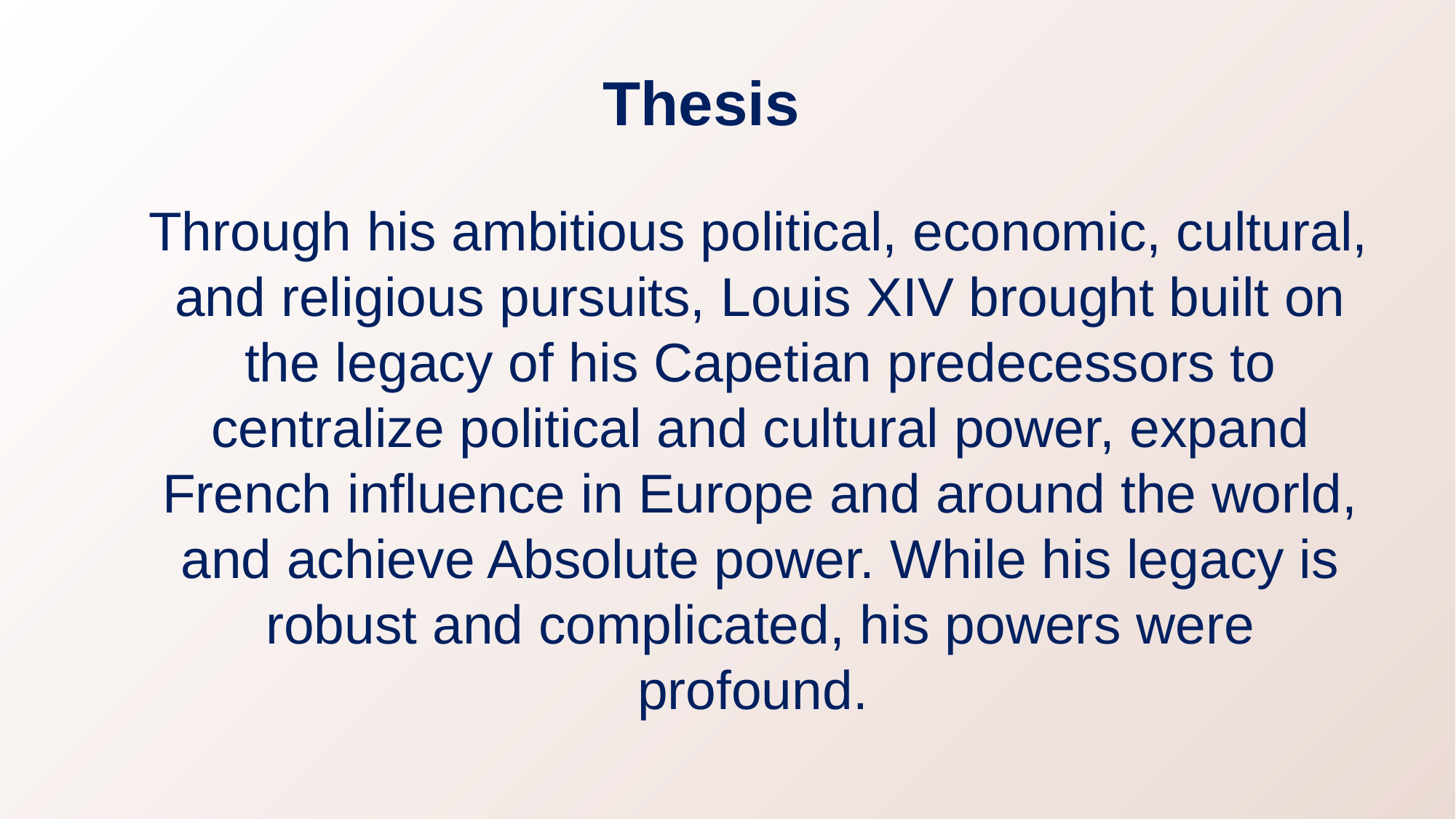

# Thesis
   Through his ambitious political, economic, cultural, and religious pursuits, Louis XIV brought built on the legacy of his Capetian predecessors to centralize political and cultural power, expand French influence in Europe and around the world, and achieve Absolute power. While his legacy is robust and complicated, his powers were profound.